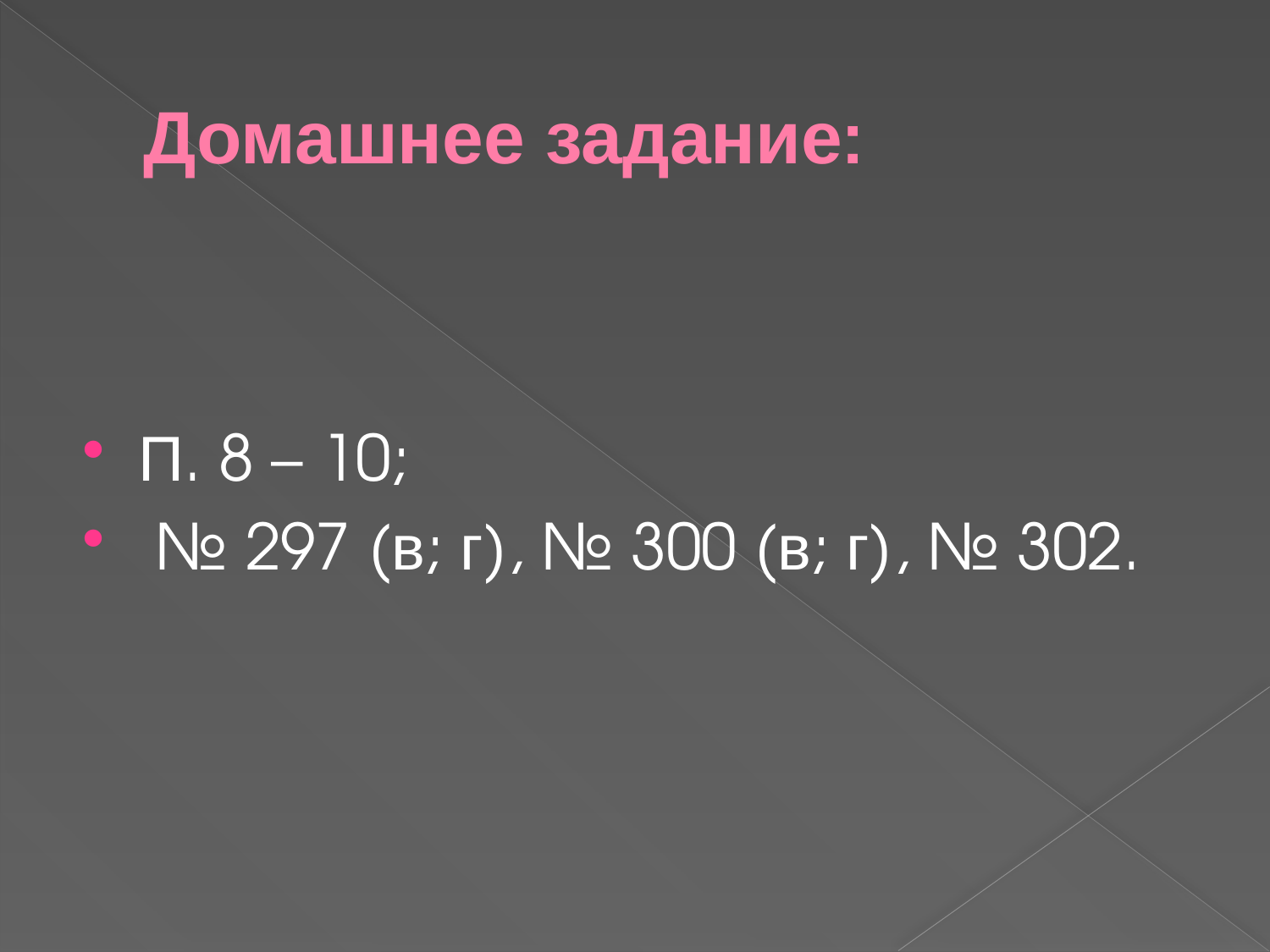

# Домашнее задание:

П. 8 – 10;
 № 297 (в; г), № 300 (в; г), № 302.